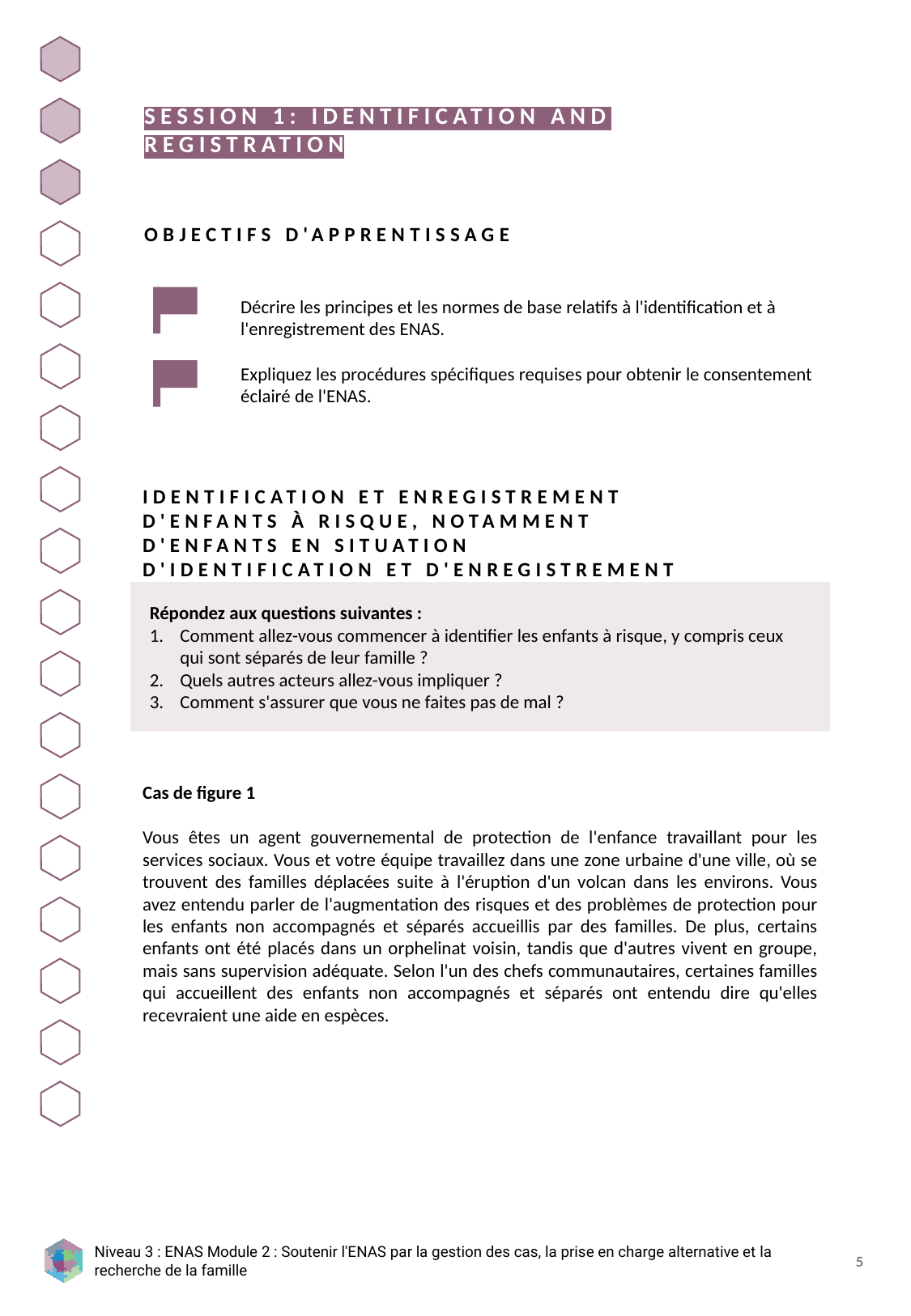

SESSION 1: IDENTIFICATION AND REGISTRATION

OBJECTIFS D'APPRENTISSAGE

Décrire les principes et les normes de base relatifs à l'identification et à l'enregistrement des ENAS.

Expliquez les procédures spécifiques requises pour obtenir le consentement éclairé de l'ENAS.

IDENTIFICATION ET ENREGISTREMENT D'ENFANTS À RISQUE, NOTAMMENT D'ENFANTS EN SITUATION D'IDENTIFICATION ET D'ENREGISTREMENT D'ENFANTS EN SITUATION D'IDENTIFICATION ET D'ENREGISTREMENT

Répondez aux questions suivantes :
Comment allez-vous commencer à identifier les enfants à risque, y compris ceux qui sont séparés de leur famille ?
Quels autres acteurs allez-vous impliquer ?
Comment s'assurer que vous ne faites pas de mal ?

Cas de figure 1

Vous êtes un agent gouvernemental de protection de l'enfance travaillant pour les services sociaux. Vous et votre équipe travaillez dans une zone urbaine d'une ville, où se trouvent des familles déplacées suite à l'éruption d'un volcan dans les environs. Vous avez entendu parler de l'augmentation des risques et des problèmes de protection pour les enfants non accompagnés et séparés accueillis par des familles. De plus, certains enfants ont été placés dans un orphelinat voisin, tandis que d'autres vivent en groupe, mais sans supervision adéquate. Selon l'un des chefs communautaires, certaines familles qui accueillent des enfants non accompagnés et séparés ont entendu dire qu'elles recevraient une aide en espèces.